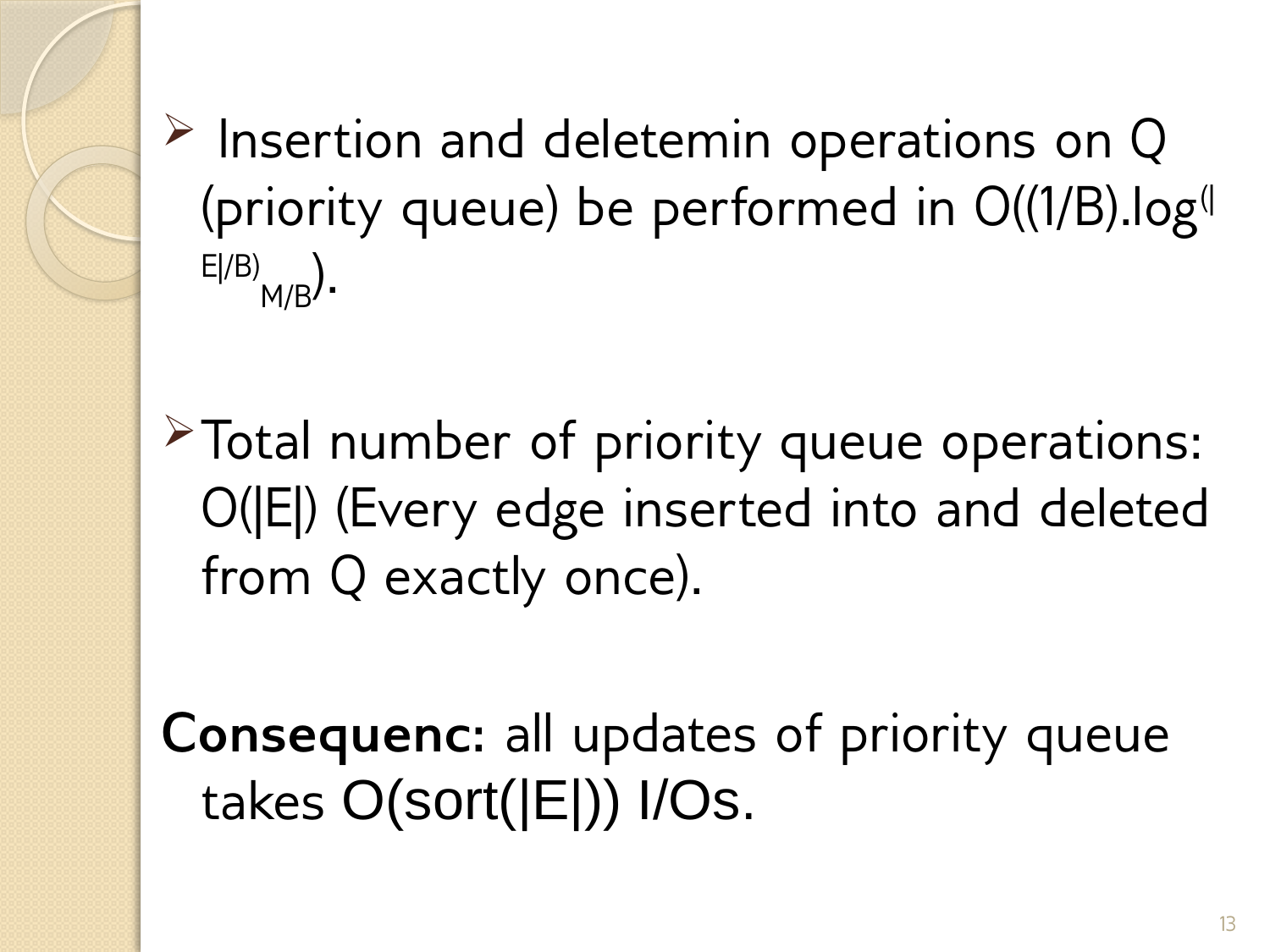

#
 Insertion and deletemin operations on Q (priority queue) be performed in O((1/B).log(|E|/B)M/B).

Total number of priority queue operations: O(|E|) (Every edge inserted into and deleted from Q exactly once).

Consequenc: all updates of priority queue takes O(sort(|E|)) I/Os.

13